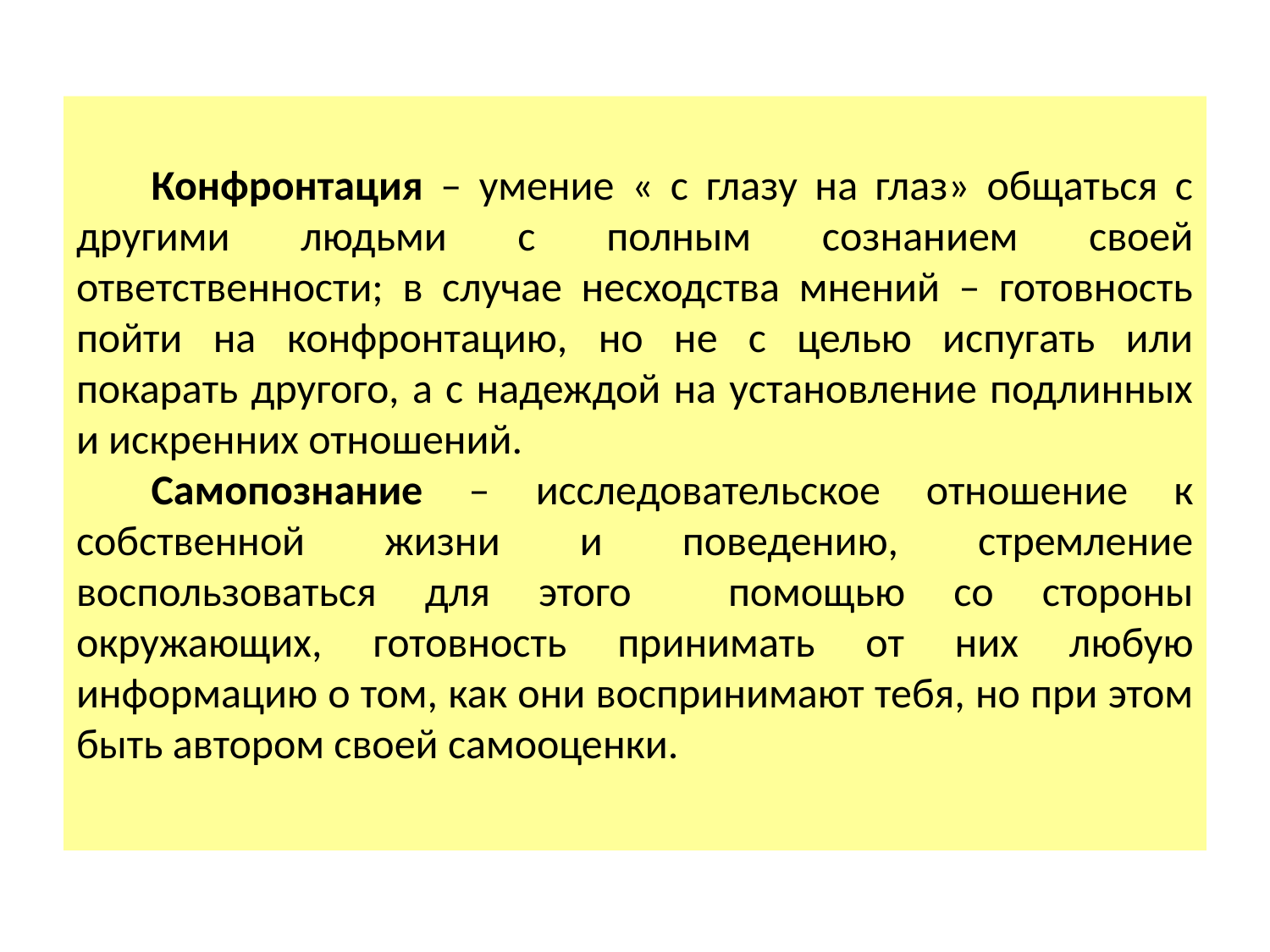

Конфронтация – умение « с глазу на глаз» общаться с другими людьми с полным сознанием своей ответственности; в случае несходства мнений – готовность пойти на конфронтацию, но не с целью испугать или покарать другого, а с надеждой на установление подлинных и искренних отношений.
Самопознание – исследовательское отношение к собственной жизни и поведению, стремление воспользоваться для этого  помощью со стороны окружающих, готовность принимать от них любую информацию о том, как они воспринимают тебя, но при этом быть автором своей самооценки.